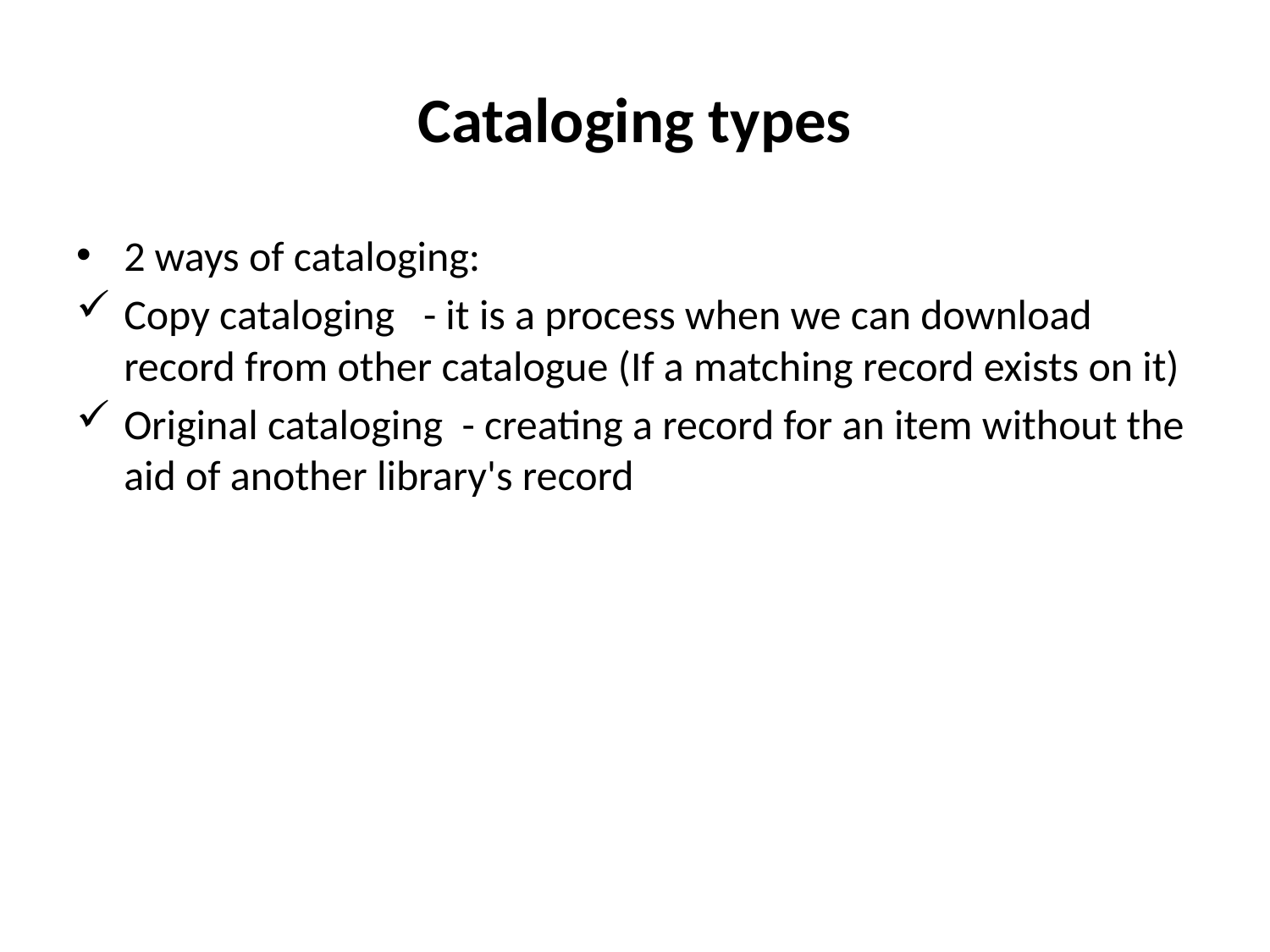

# Cataloging types
2 ways of cataloging:
Copy cataloging   - it is a process when we can download record from other catalogue (If a matching record exists on it)
Original cataloging  - creating a record for an item without the aid of another library's record